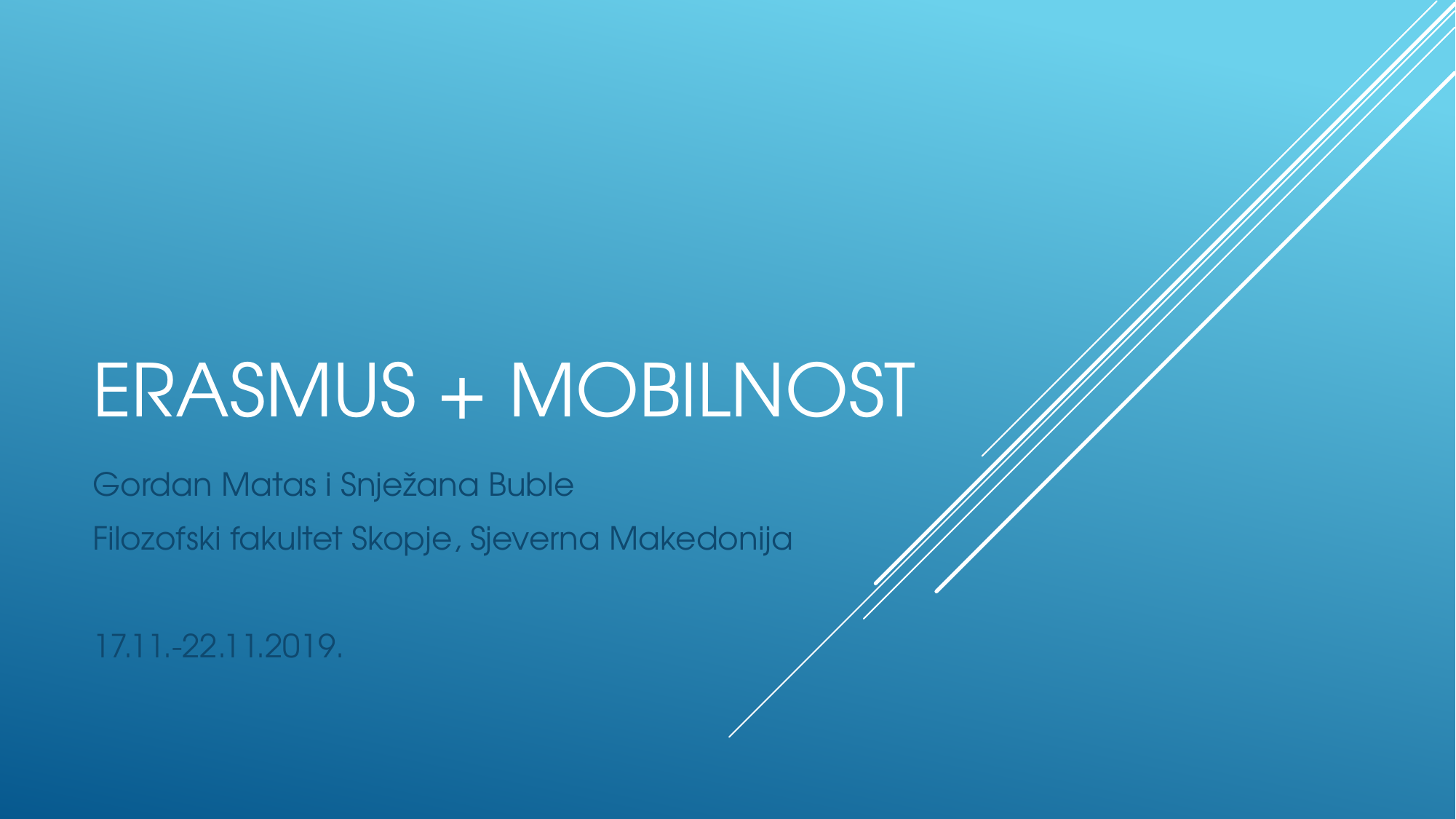

# Erasmus + mobilnost
Gordan Matas i Snježana Buble
Filozofski fakultet Skopje, Sjeverna Makedonija

17.11.-22.11.2019.